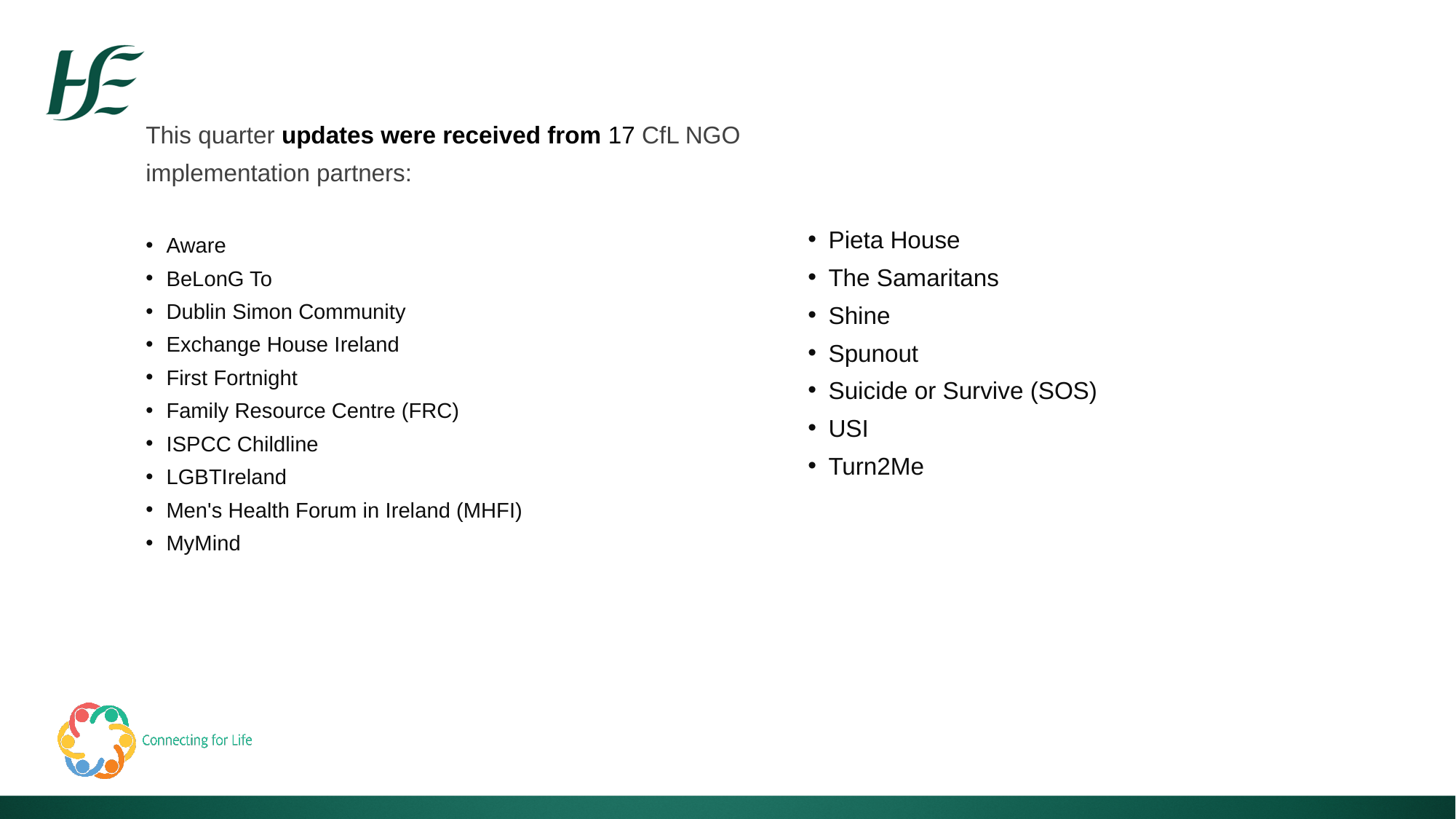

This quarter updates were received from 17 CfL NGO implementation partners:

Aware
BeLonG To
Dublin Simon Community
Exchange House Ireland
First Fortnight
Family Resource Centre (FRC)
ISPCC Childline
LGBTIreland
Men's Health Forum in Ireland (MHFI)
MyMind

Pieta House
The Samaritans
Shine
Spunout
Suicide or Survive (SOS)
USI
Turn2Me